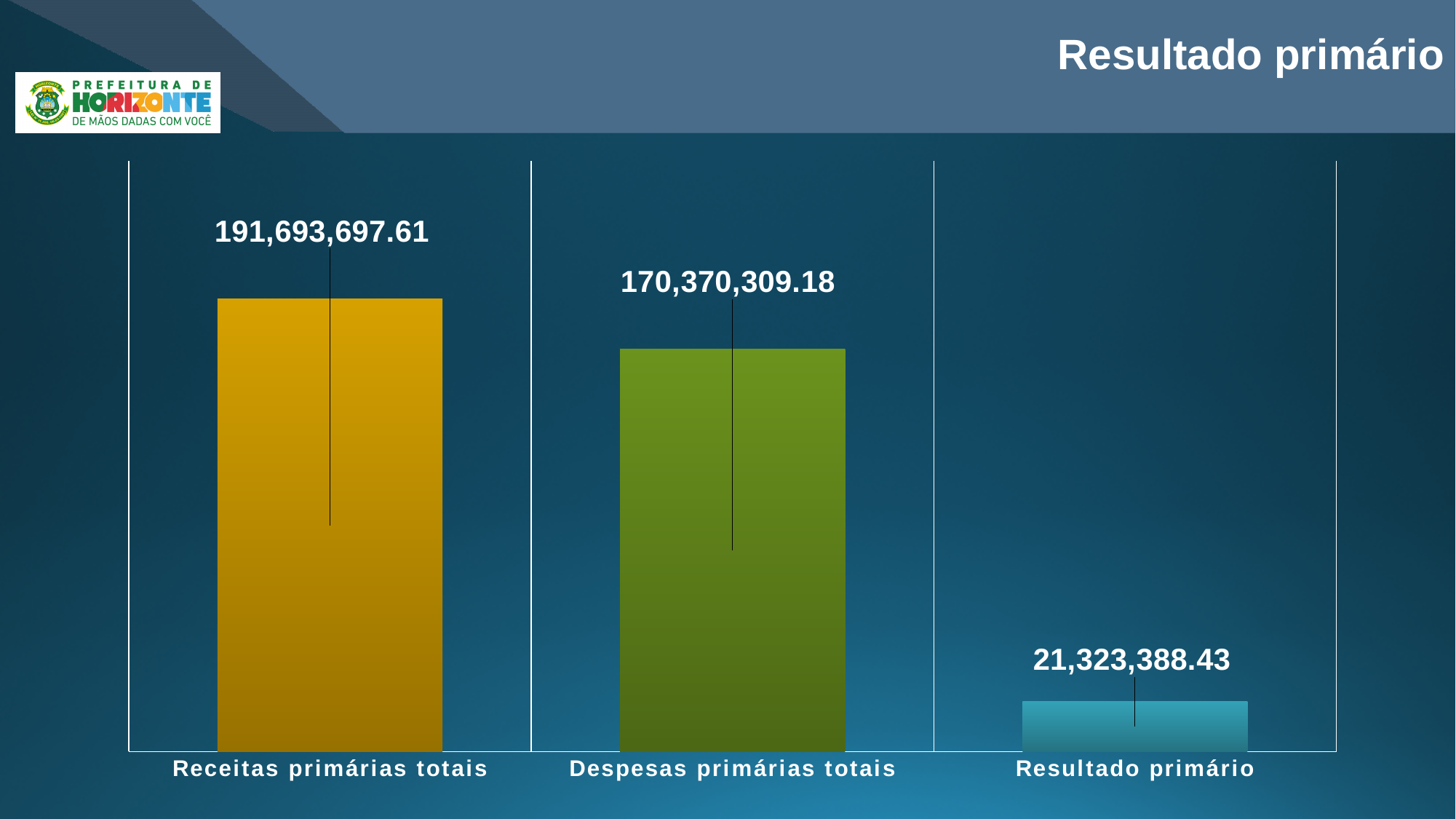

Resultado primário

### Chart

| Category | Análise da Despesa |
|---|---|
| Receitas primárias totais | 191693697.61 |
| Despesas primárias totais | 170370309.18 |
| Resultado primário | 21323388.43 |